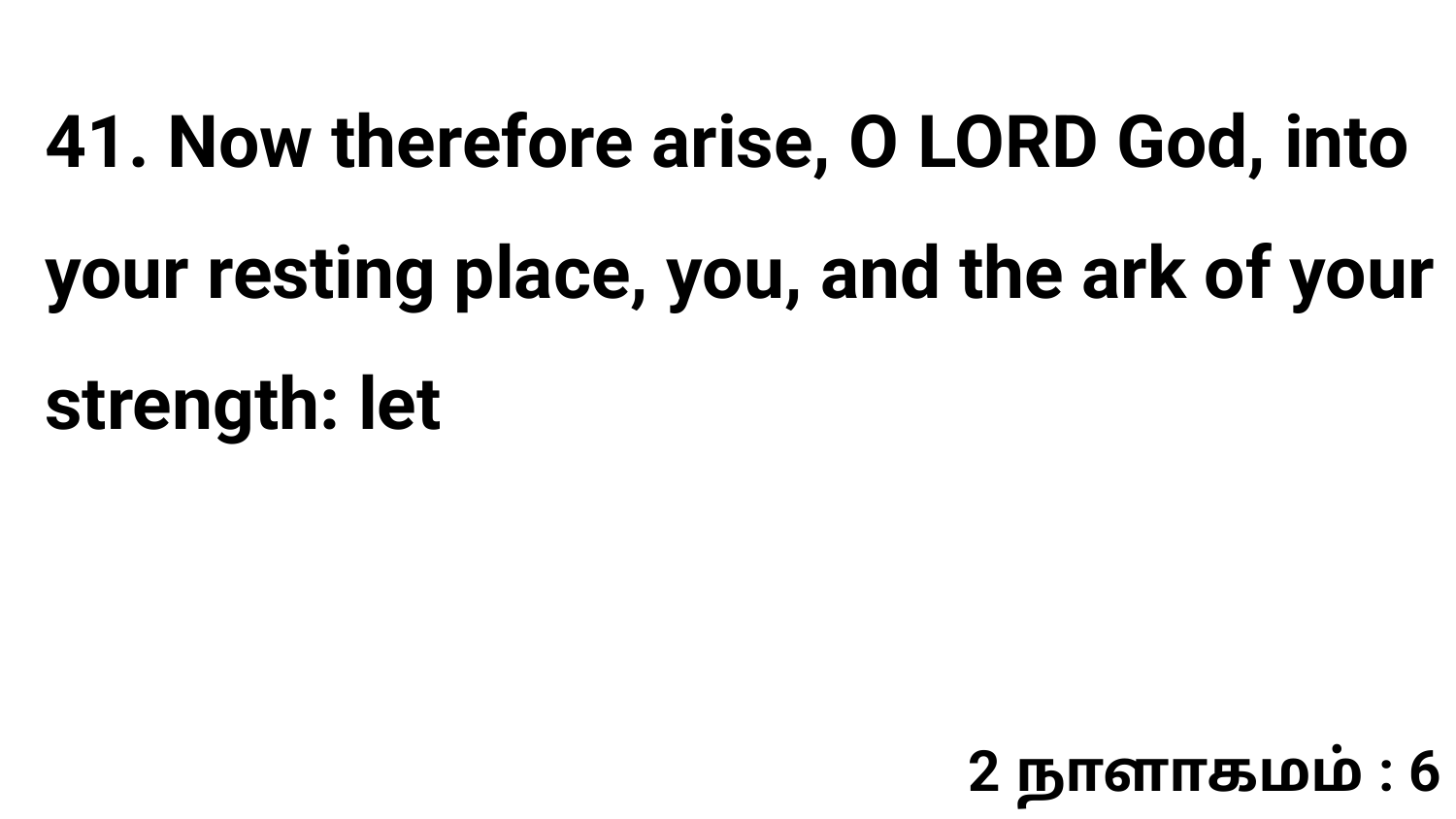

41. Now therefore arise, O LORD God, into your resting place, you, and the ark of your strength: let
2 நாளாகமம் : 6